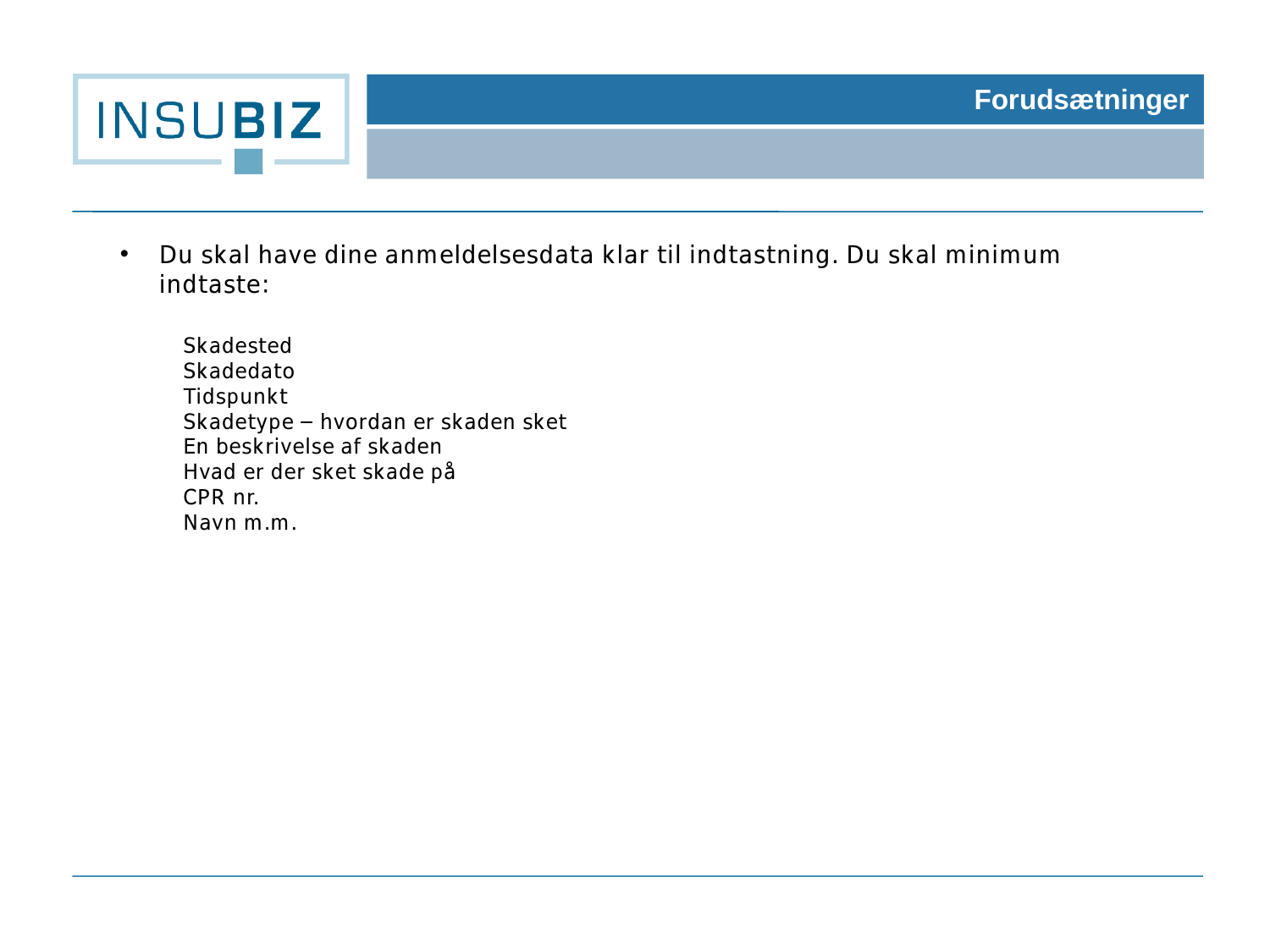

Forudsætninger
Du skal have dine anmeldelsesdata klar til indtastning. Du skal minimum indtaste:

Skadested
Skadedato
Tidspunkt
Skadetype – hvordan er skaden sket
En beskrivelse af skaden
Hvad er der sket skade på
CPR nr.
Navn m.m.